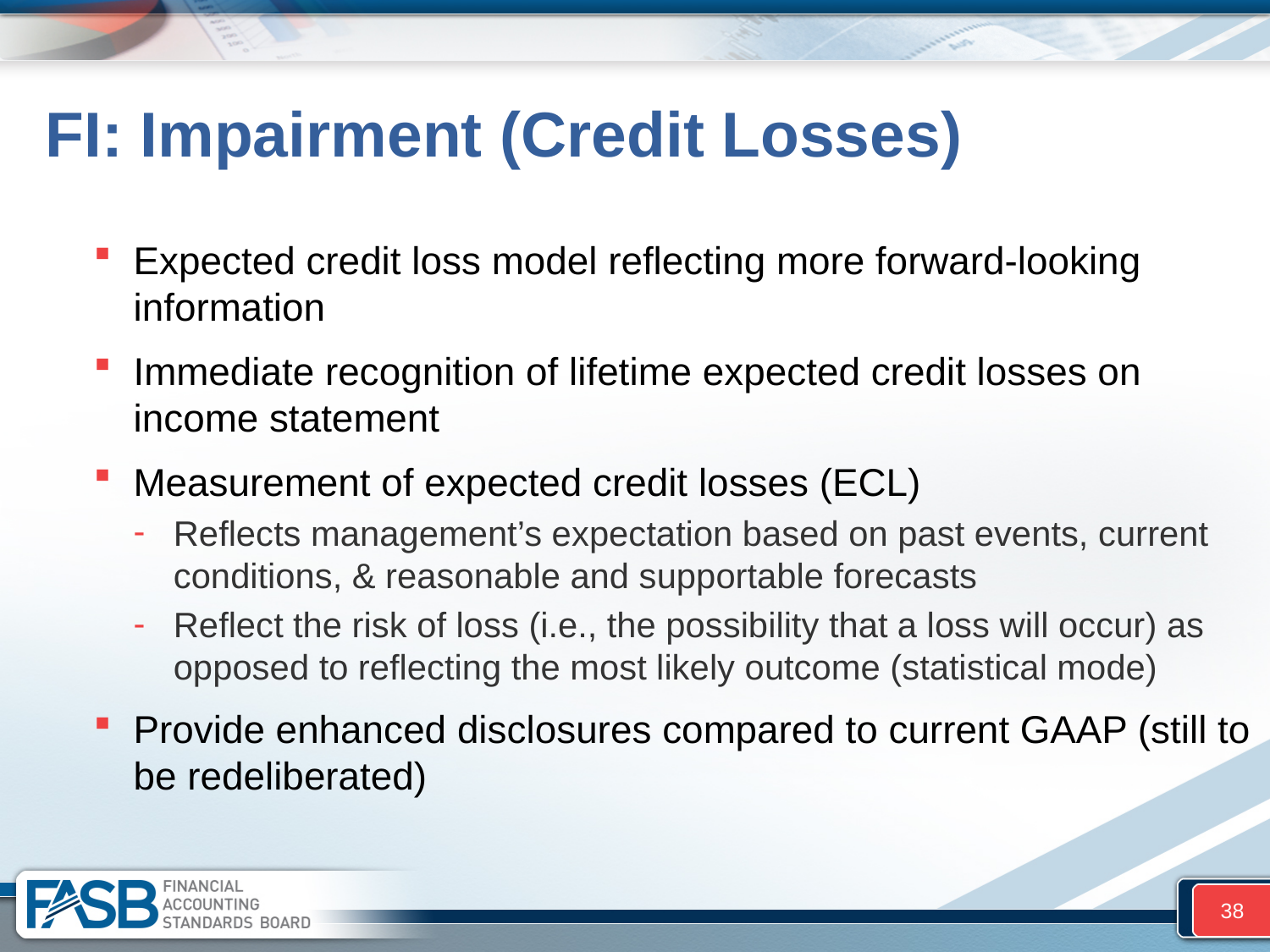

# FI: Impairment (Credit Losses)
Expected credit loss model reflecting more forward-looking information
Immediate recognition of lifetime expected credit losses on income statement
Measurement of expected credit losses (ECL)
Reflects management’s expectation based on past events, current conditions, & reasonable and supportable forecasts
Reflect the risk of loss (i.e., the possibility that a loss will occur) as opposed to reflecting the most likely outcome (statistical mode)
Provide enhanced disclosures compared to current GAAP (still to be redeliberated)

38